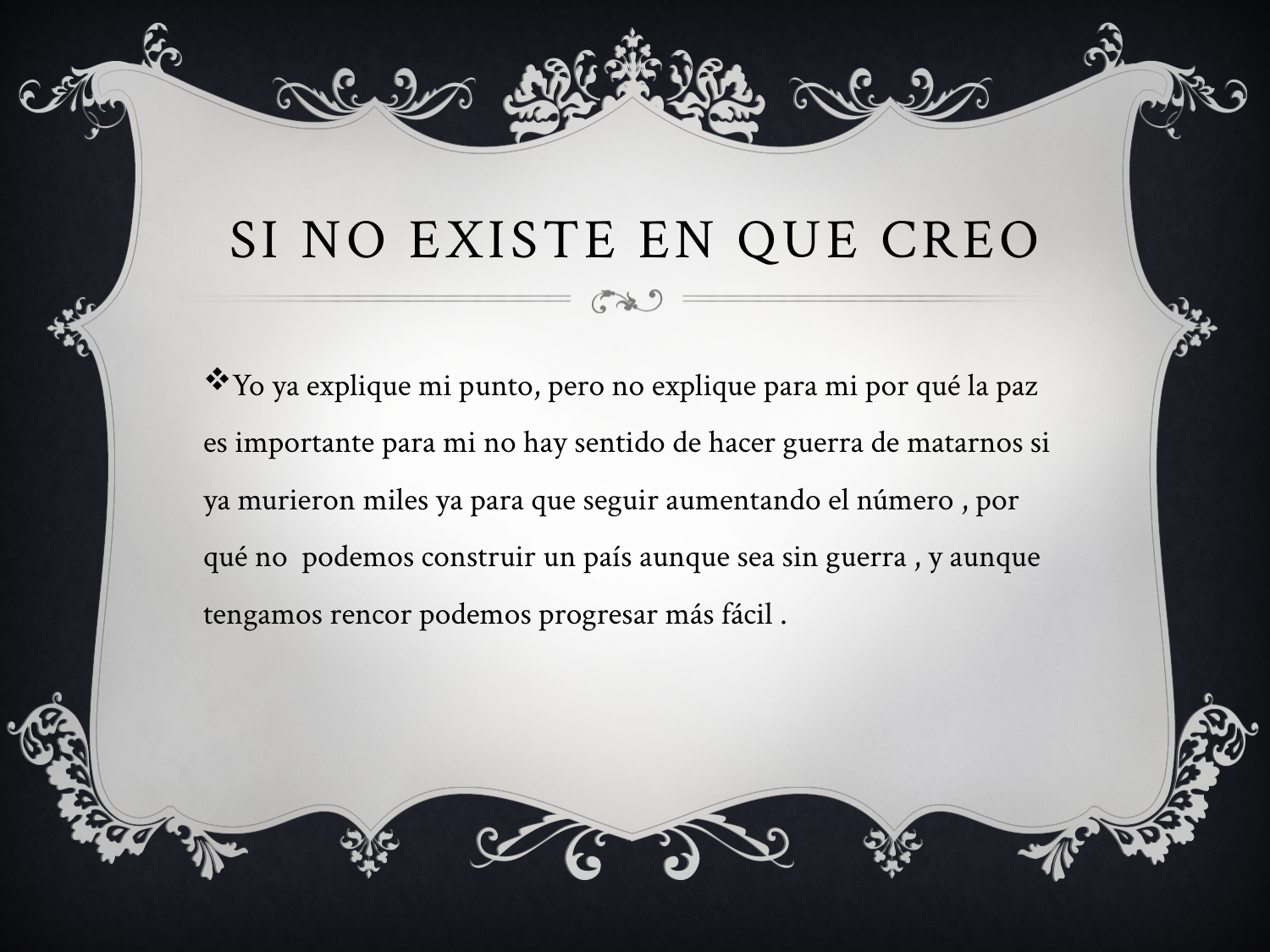

# Si no existe en que creo
Yo ya explique mi punto, pero no explique para mi por qué la paz es importante para mi no hay sentido de hacer guerra de matarnos si ya murieron miles ya para que seguir aumentando el número , por qué no  podemos construir un país aunque sea sin guerra , y aunque tengamos rencor podemos progresar más fácil .